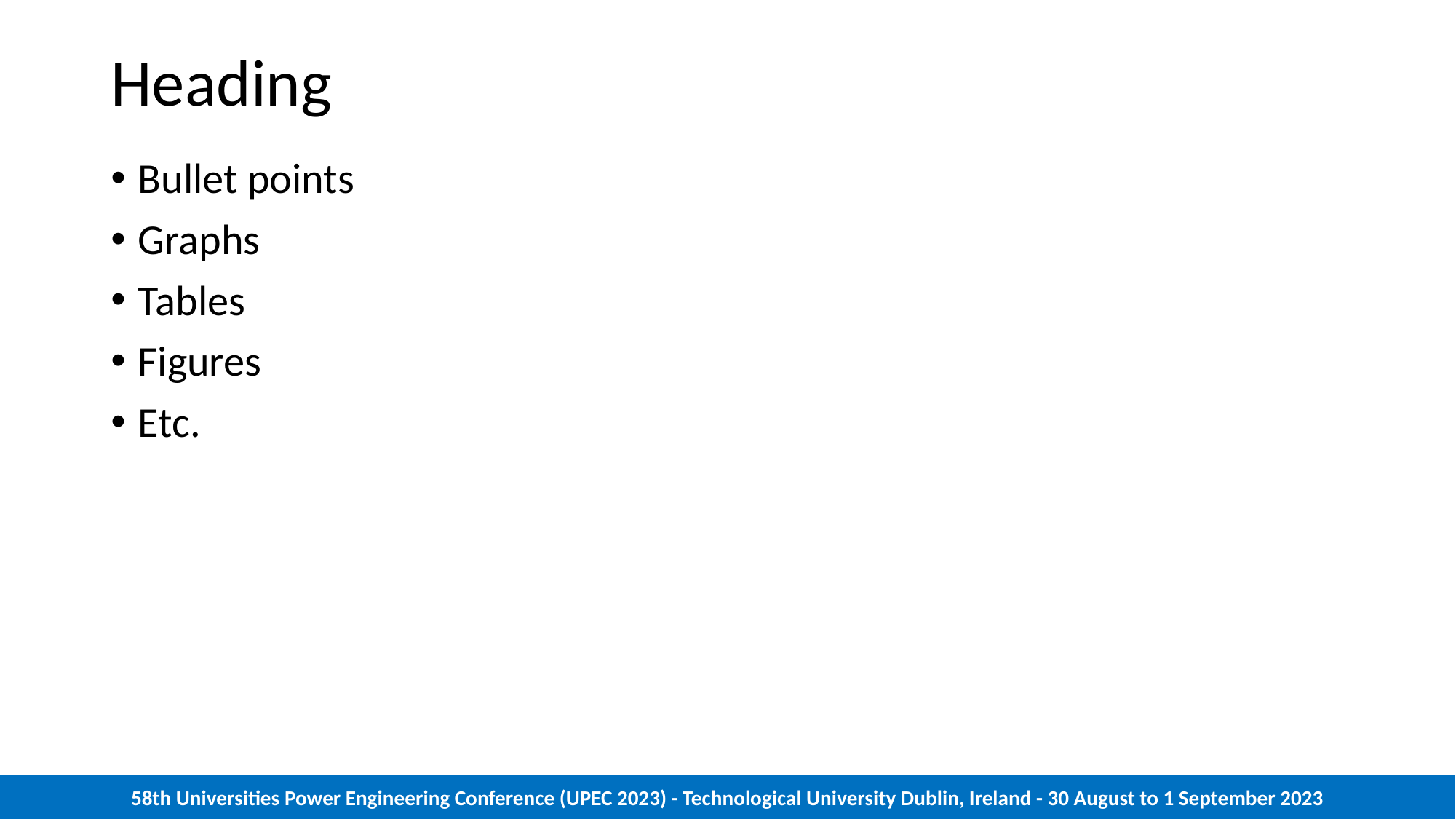

# Heading
Bullet points
Graphs
Tables
Figures
Etc.
58th Universities Power Engineering Conference (UPEC 2023) - Technological University Dublin, Ireland - 30 August to 1 September 2023